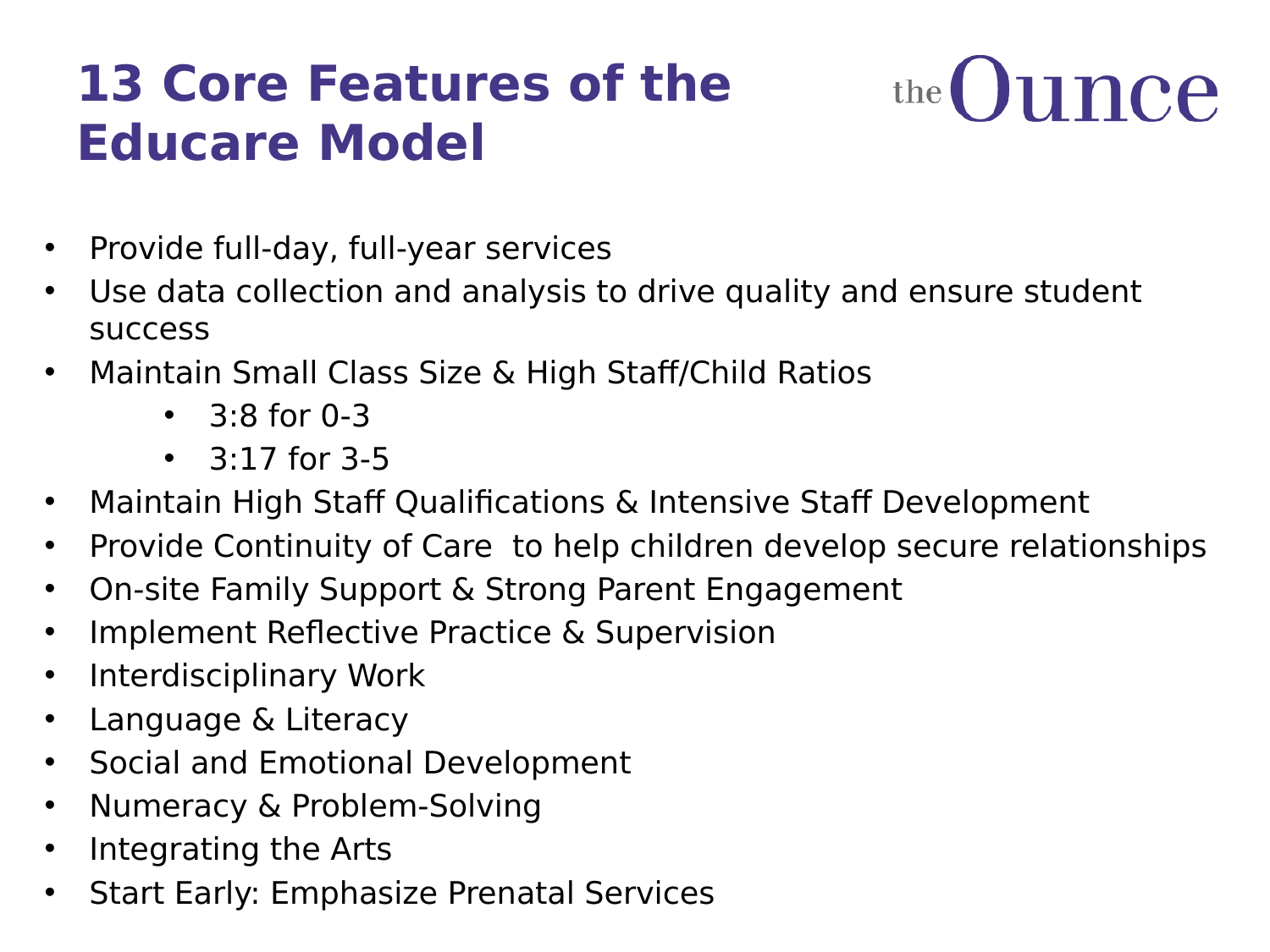

# 13 Core Features of the Educare Model
Provide full-day, full-year services
Use data collection and analysis to drive quality and ensure student success
Maintain Small Class Size & High Staff/Child Ratios
3:8 for 0-3
3:17 for 3-5
Maintain High Staff Qualifications & Intensive Staff Development
Provide Continuity of Care  to help children develop secure relationships
On-site Family Support & Strong Parent Engagement
Implement Reflective Practice & Supervision
Interdisciplinary Work
Language & Literacy
Social and Emotional Development
Numeracy & Problem-Solving
Integrating the Arts
Start Early: Emphasize Prenatal Services